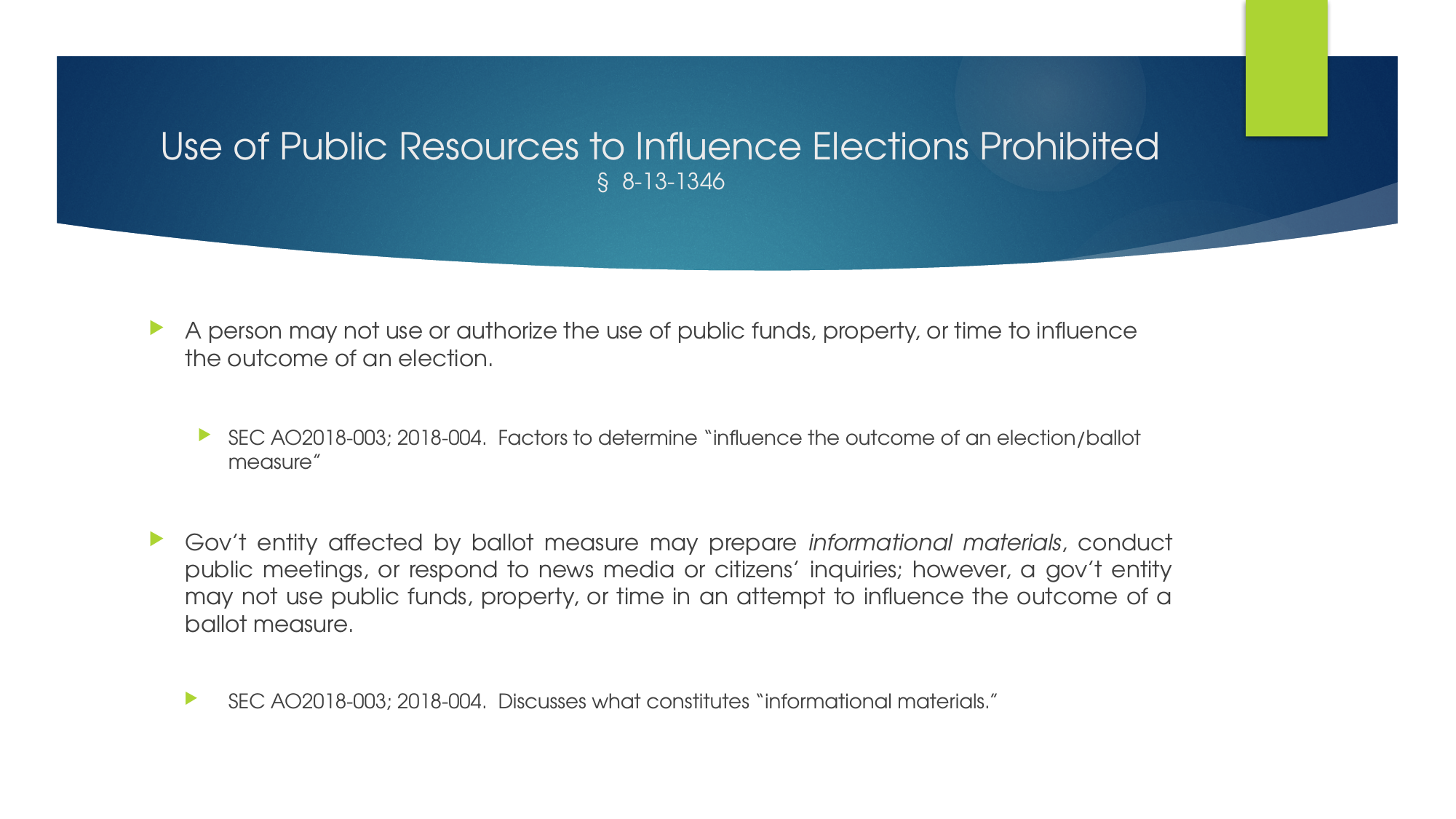

# Use of Public Resources to Influence Elections Prohibited §  8-13-1346
A person may not use or authorize the use of public funds, property, or time to influence the outcome of an election.

SEC AO2018-003; 2018-004.  Factors to determine “influence the outcome of an election/ballot measure”

Gov’t entity affected by ballot measure may prepare informational materials, conduct public meetings, or respond to news media or citizens’ inquiries; however, a gov’t entity may not use public funds, property, or time in an attempt to influence the outcome of a ballot measure.

SEC AO2018-003; 2018-004.  Discusses what constitutes “informational materials.”